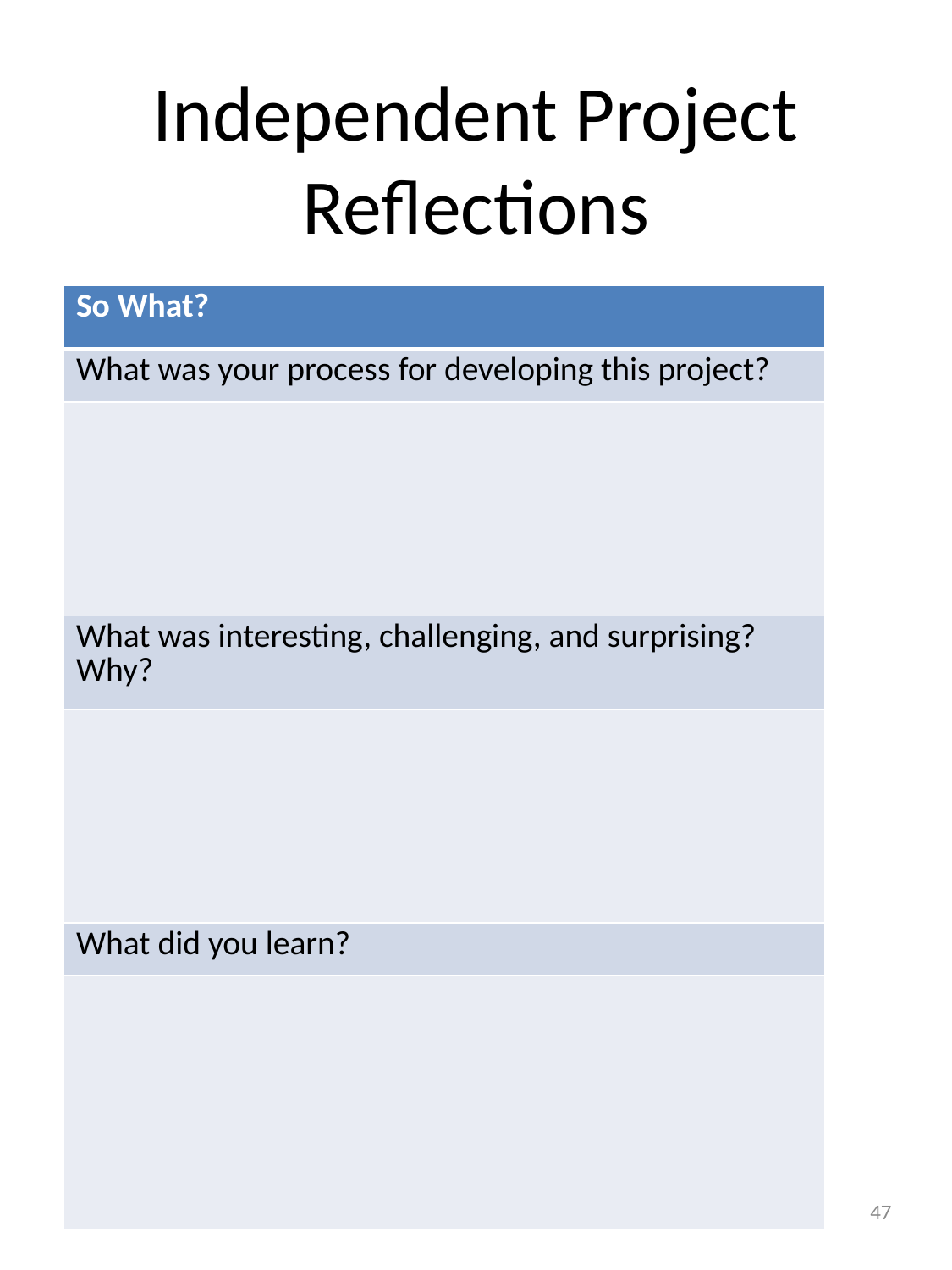

# Independent Project Reflections
| So What? |
| --- |
| What was your process for developing this project? |
|  |
| What was interesting, challenging, and surprising? Why? |
|  |
| What did you learn? |
|  |
47